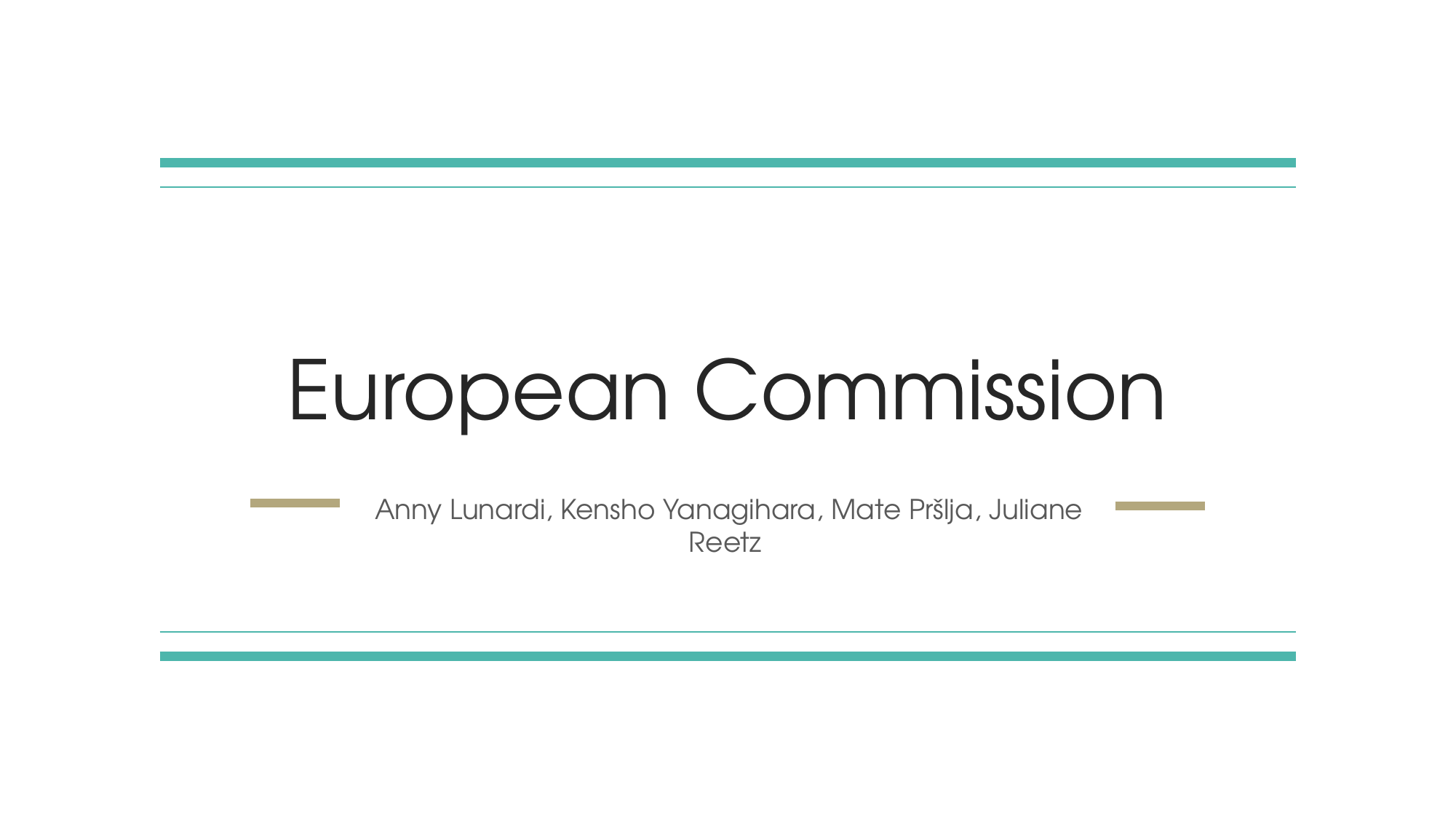

# European Commission

Anny Lunardi, Kensho Yanagihara, Mate Pršlja, Juliane Reetz